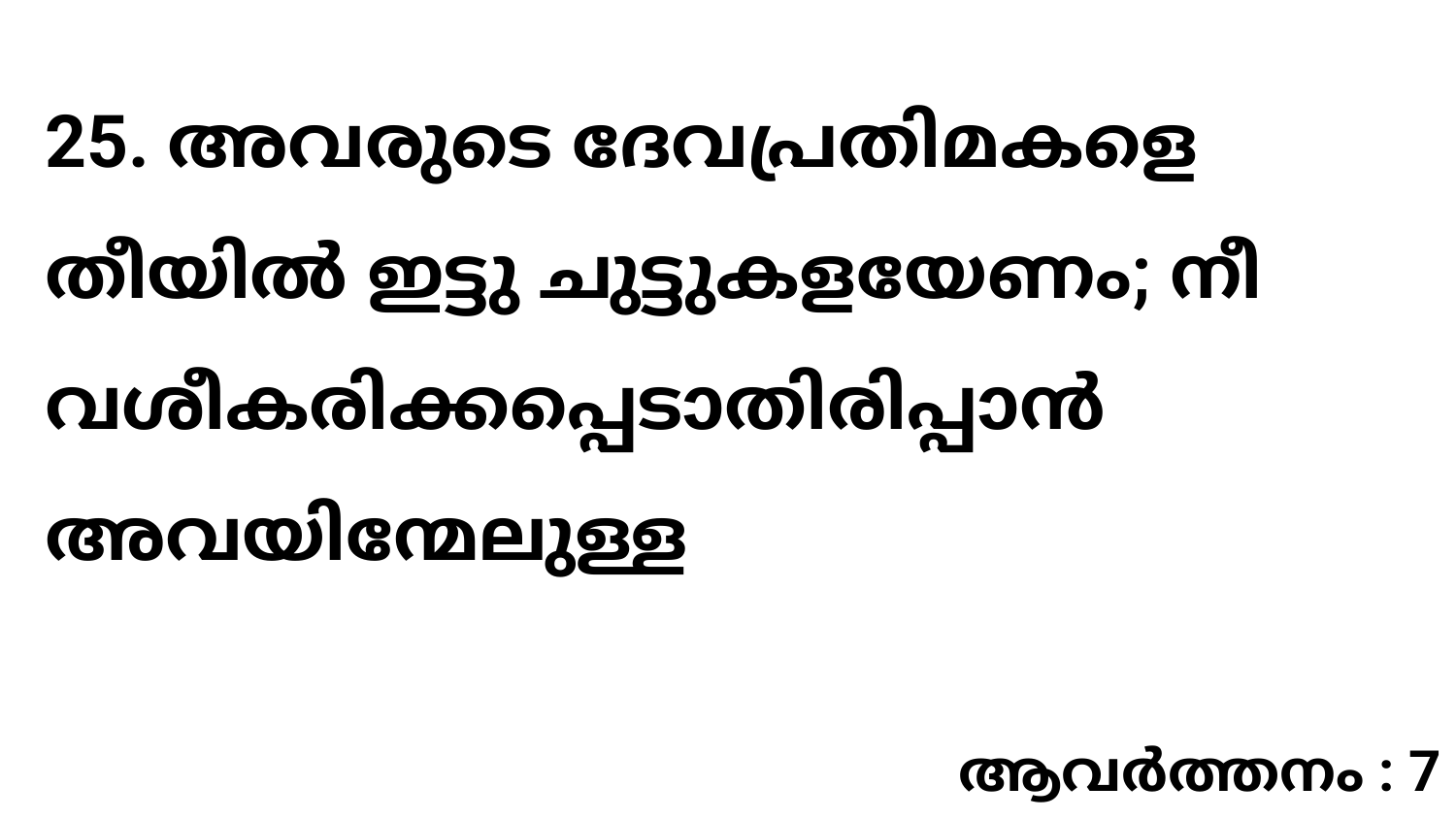

25. അവരുടെ ദേവപ്രതിമകളെ തീയിൽ ഇട്ടു ചുട്ടുകളയേണം; നീ വശീകരിക്കപ്പെടാതിരിപ്പാൻ അവയിന്മേലുള്ള
ആവർത്തനം : 7